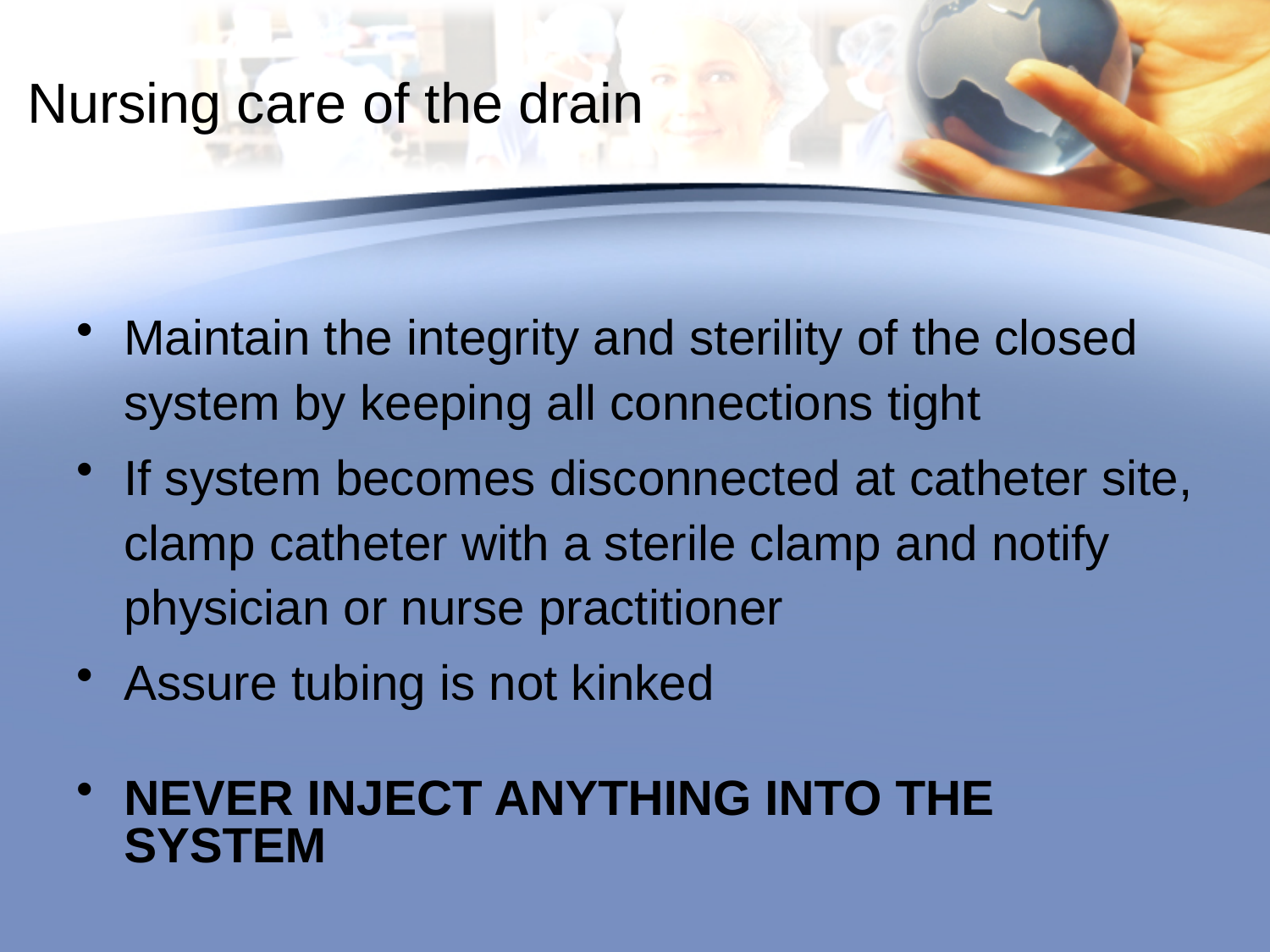

# Nursing care of the drain

Maintain the integrity and sterility of the closed system by keeping all connections tight
If system becomes disconnected at catheter site, clamp catheter with a sterile clamp and notify physician or nurse practitioner
Assure tubing is not kinked

NEVER INJECT ANYTHING INTO THE SYSTEM